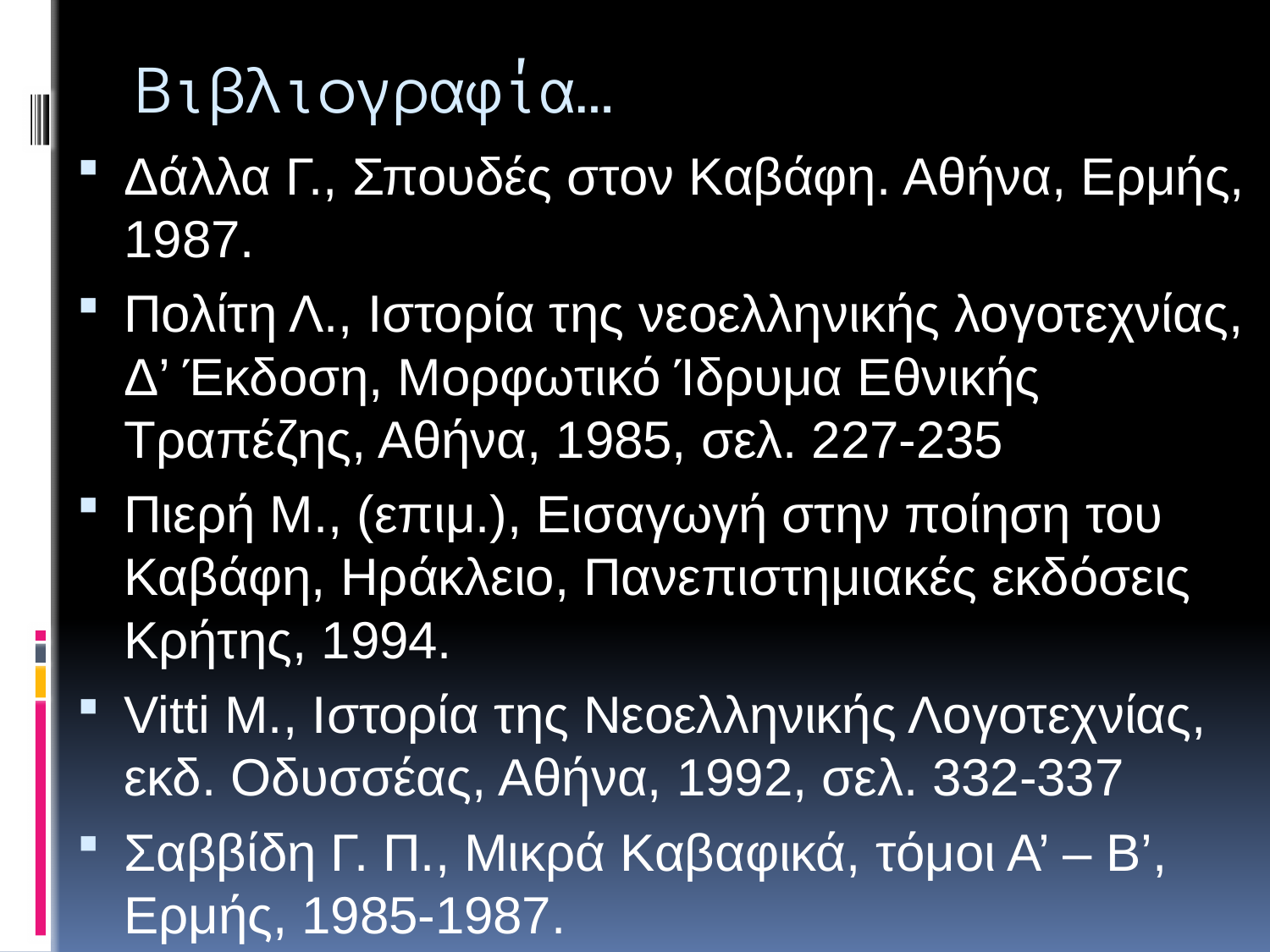

# Βιβλιογραφία…
Δάλλα Γ., Σπουδές στον Καβάφη. Αθήνα, Ερμής, 1987.
Πολίτη Λ., Ιστορία της νεοελληνικής λογοτεχνίας, Δ’ Έκδοση, Μορφωτικό Ίδρυμα Εθνικής Τραπέζης, Αθήνα, 1985, σελ. 227-235
Πιερή Μ., (επιμ.), Εισαγωγή στην ποίηση του Καβάφη, Ηράκλειο, Πανεπιστημιακές εκδόσεις Κρήτης, 1994.
Vitti M., Ιστορία της Νεοελληνικής Λογοτεχνίας, εκδ. Οδυσσέας, Αθήνα, 1992, σελ. 332-337
Σαββίδη Γ. Π., Μικρά Καβαφικά, τόμοι Α’ – Β’, Ερμής, 1985-1987.